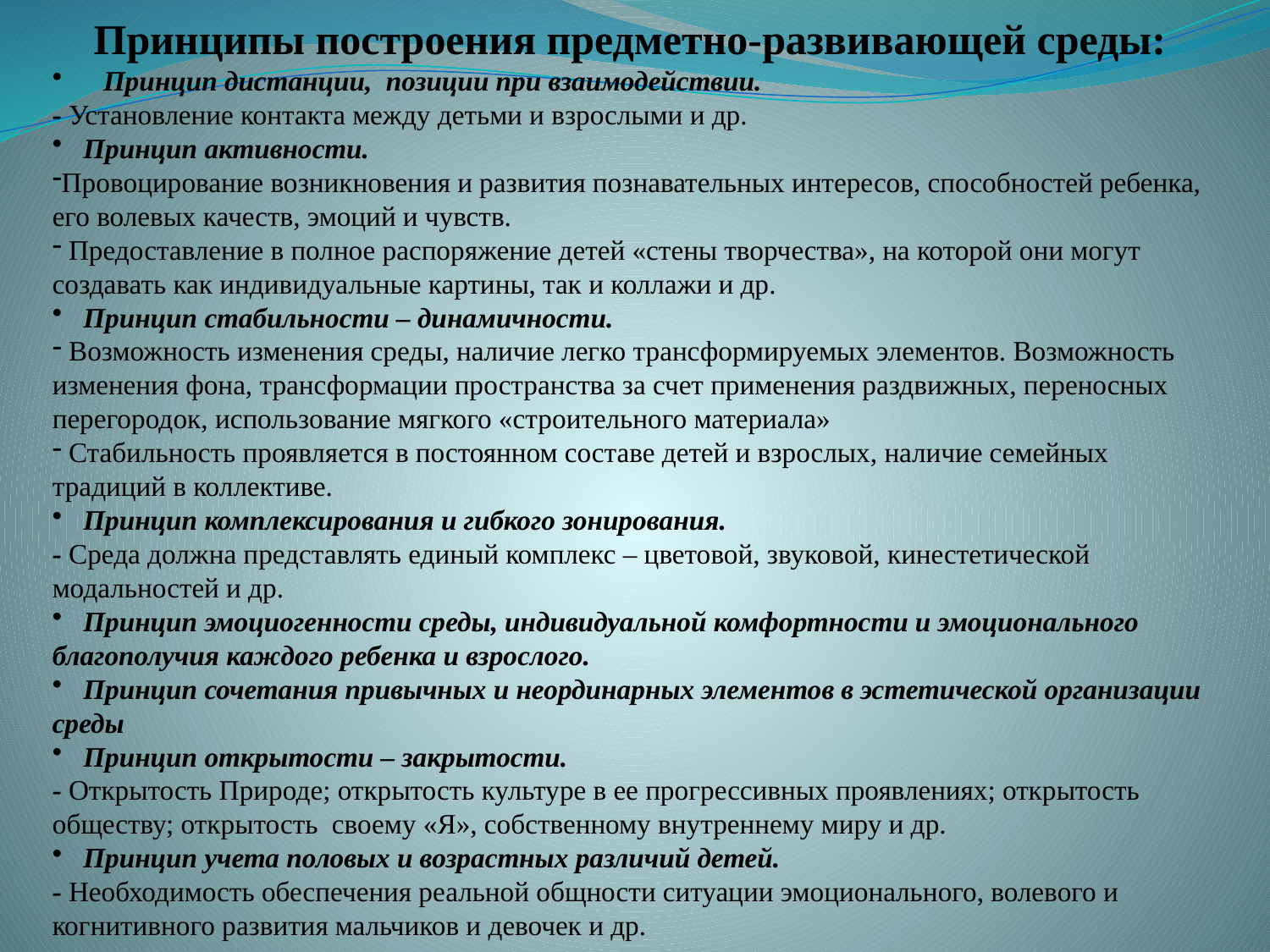

Принципы построения предметно-развивающей среды:
   Принцип дистанции,  позиции при взаимодействии.
- Установление контакта между детьми и взрослыми и др.
   Принцип активности.
Провоцирование возникновения и развития познавательных интересов, способностей ребенка, его волевых качеств, эмоций и чувств.
 Предоставление в полное распоряжение детей «стены творчества», на которой они могут создавать как индивидуальные картины, так и коллажи и др.
   Принцип стабильности – динамичности.
 Возможность изменения среды, наличие легко трансформируемых элементов. Возможность изменения фона, трансформации пространства за счет применения раздвижных, переносных перегородок, использование мягкого «строительного материала»
 Стабильность проявляется в постоянном составе детей и взрослых, наличие семейных традиций в коллективе.
   Принцип комплексирования и гибкого зонирования.
- Среда должна представлять единый комплекс – цветовой, звуковой, кинестетической модальностей и др.
   Принцип эмоциогенности среды, индивидуальной комфортности и эмоционального благополучия каждого ребенка и взрослого.
   Принцип сочетания привычных и неординарных элементов в эстетической организации среды
   Принцип открытости – закрытости.
- Открытость Природе; открытость культуре в ее прогрессивных проявлениях; открытость обществу; открытость  своему «Я», собственному внутреннему миру и др.
   Принцип учета половых и возрастных различий детей.
- Необходимость обеспечения реальной общности ситуации эмоционального, волевого и когнитивного развития мальчиков и девочек и др.